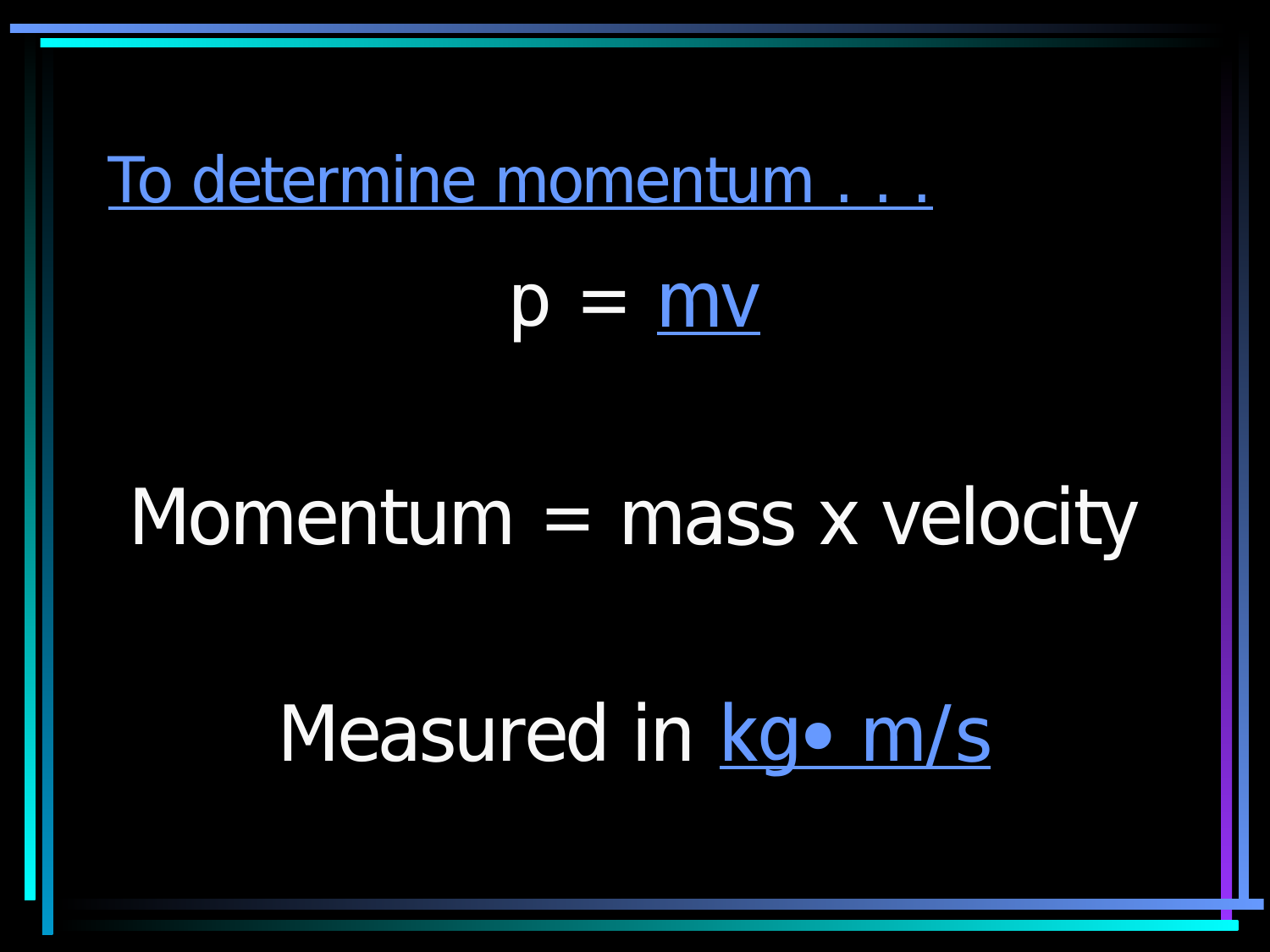

# To determine momentum . . .
p = mv

Momentum = mass x velocity

Measured in kg• m/s